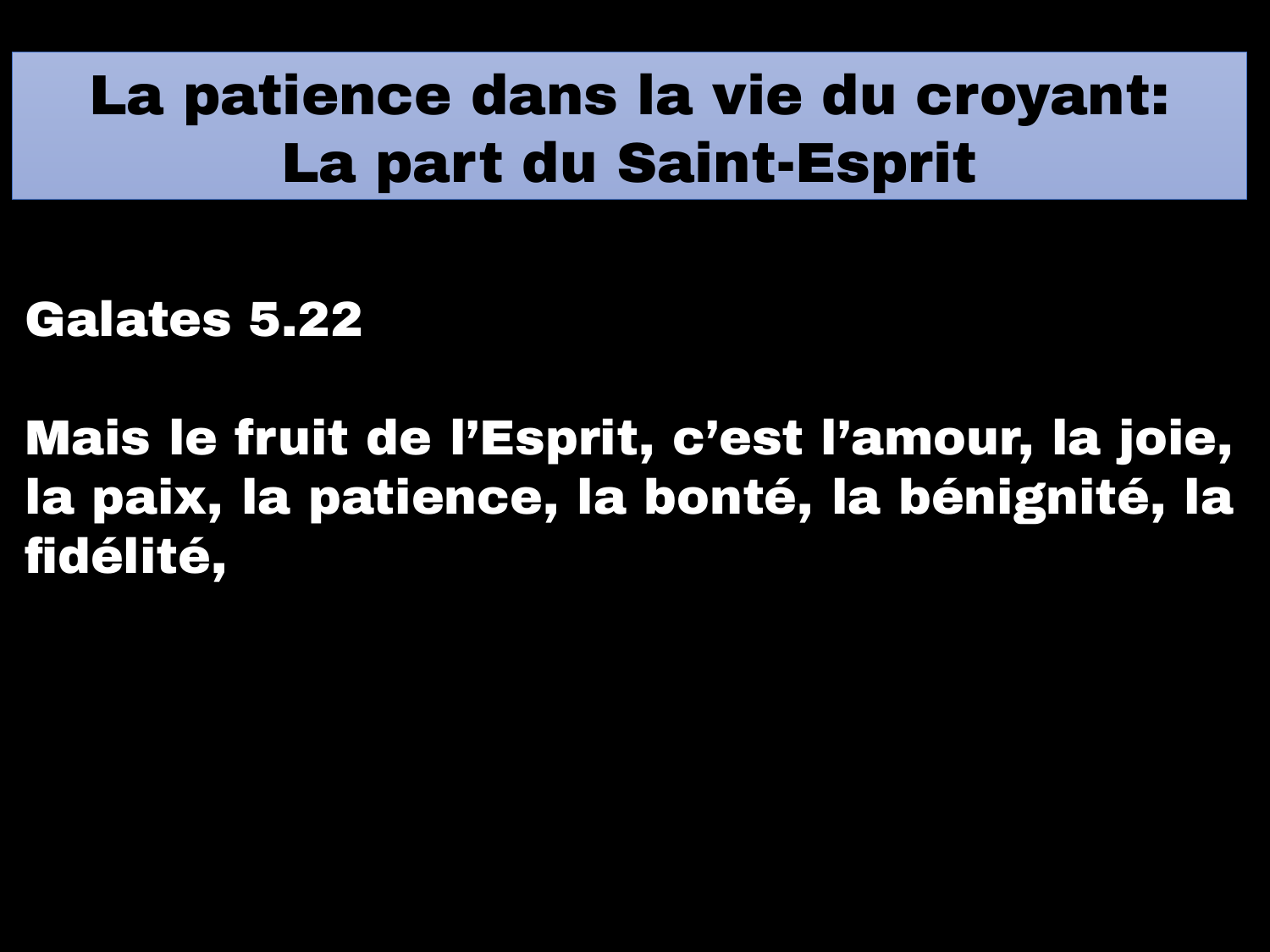

La patience dans la vie du croyant:
La part du Saint-Esprit
Galates 5.22

Mais le fruit de l’Esprit, c’est l’amour, la joie, la paix, la patience, la bonté, la bénignité, la fidélité,